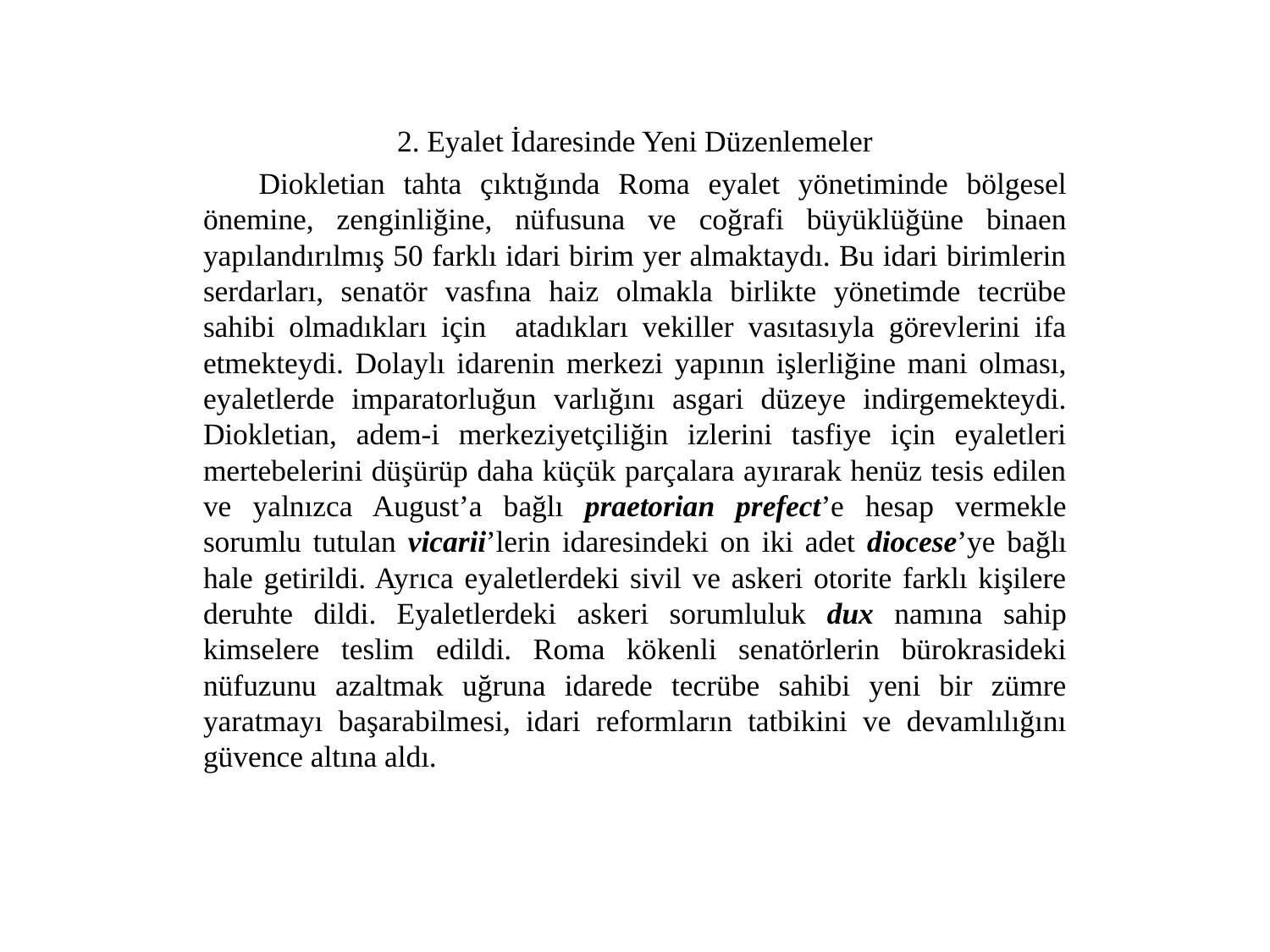

#
2. Eyalet İdaresinde Yeni Düzenlemeler
   Diokletian tahta çıktığında Roma eyalet yönetiminde bölgesel önemine, zenginliğine, nüfusuna ve coğrafi büyüklüğüne binaen yapılandırılmış 50 farklı idari birim yer almaktaydı. Bu idari birimlerin serdarları, senatör vasfına haiz olmakla birlikte yönetimde tecrübe sahibi olmadıkları için  atadıkları vekiller vasıtasıyla görevlerini ifa etmekteydi. Dolaylı idarenin merkezi yapının işlerliğine mani olması, eyaletlerde imparatorluğun varlığını asgari düzeye indirgemekteydi. Diokletian, adem-i merkeziyetçiliğin izlerini tasfiye için eyaletleri mertebelerini düşürüp daha küçük parçalara ayırarak henüz tesis edilen ve yalnızca August’a bağlı praetorian prefect’e hesap vermekle sorumlu tutulan vicarii’lerin idaresindeki on iki adet diocese’ye bağlı hale getirildi. Ayrıca eyaletlerdeki sivil ve askeri otorite farklı kişilere deruhte dildi. Eyaletlerdeki askeri sorumluluk dux namına sahip kimselere teslim edildi. Roma kökenli senatörlerin bürokrasideki nüfuzunu azaltmak uğruna idarede tecrübe sahibi yeni bir zümre yaratmayı başarabilmesi, idari reformların tatbikini ve devamlılığını güvence altına aldı.